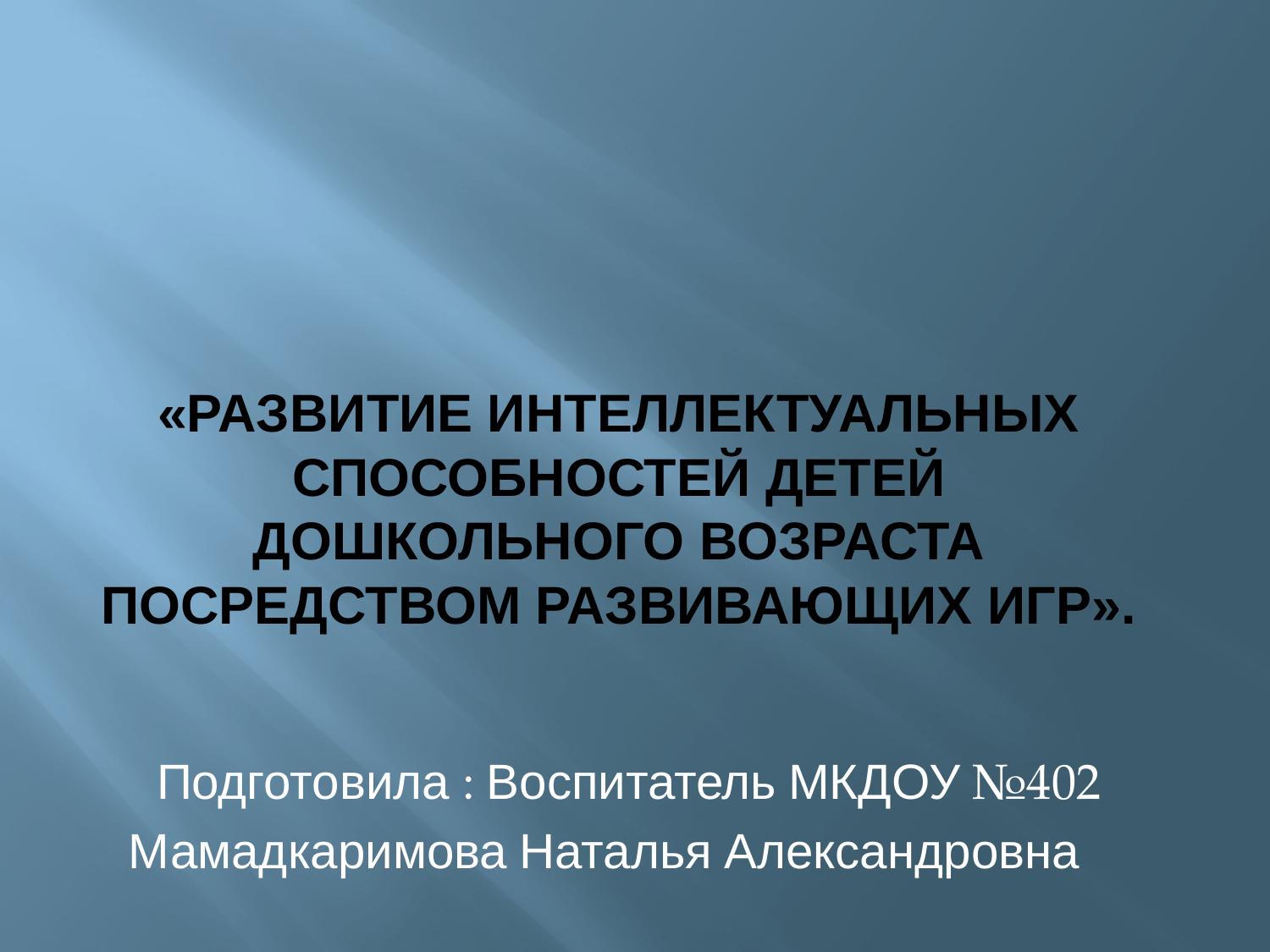

# «Развитие интеллектуальных способностей детей дошкольного возраста посредством развивающих игр».
Подготовила : Воспитатель МКДОУ №402
Мамадкаримова Наталья Александровна